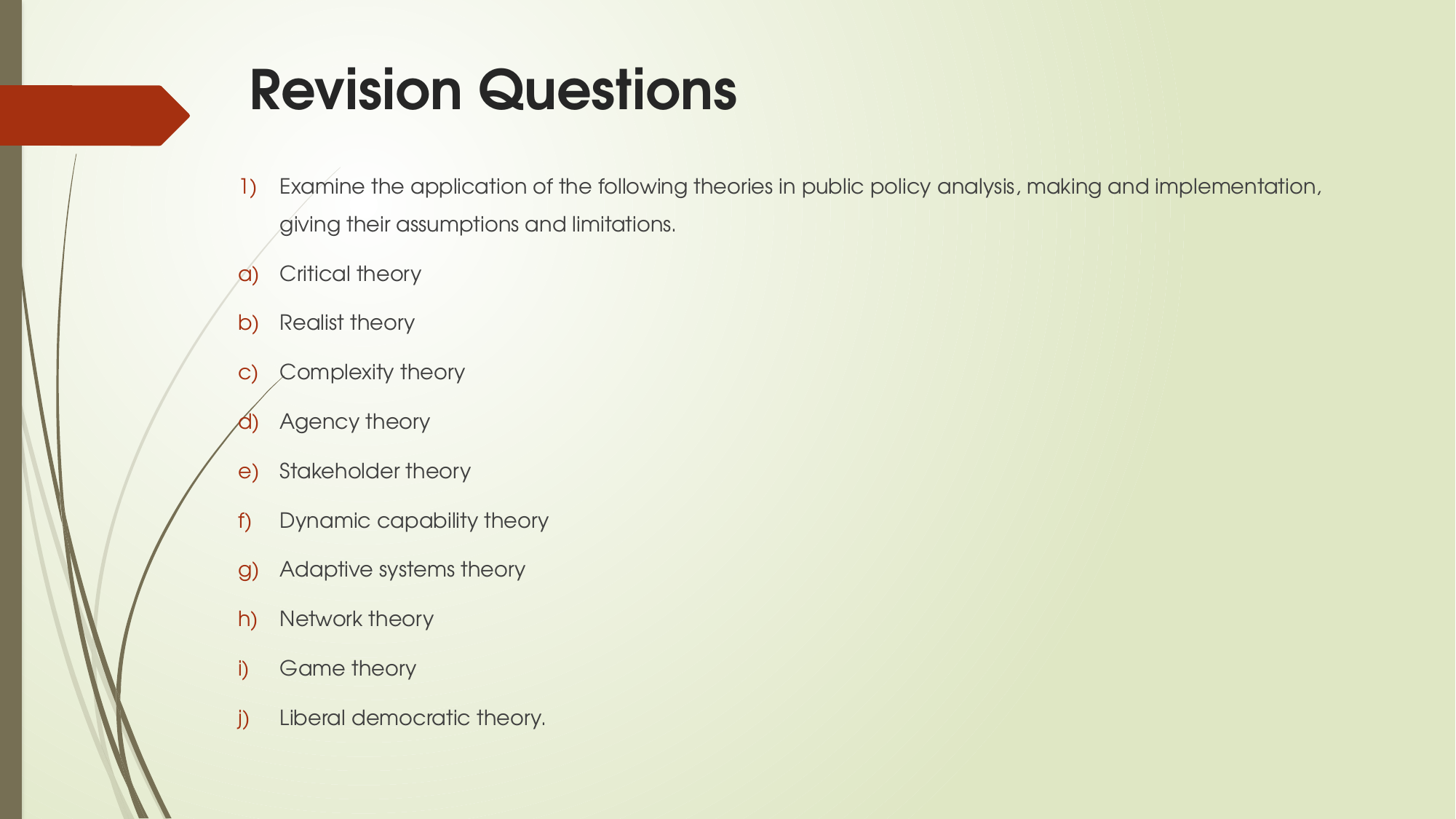

# Revision Questions
Examine the application of the following theories in public policy analysis, making and implementation, giving their assumptions and limitations.
Critical theory
Realist theory
Complexity theory
Agency theory
Stakeholder theory
Dynamic capability theory
Adaptive systems theory
Network theory
Game theory
Liberal democratic theory.